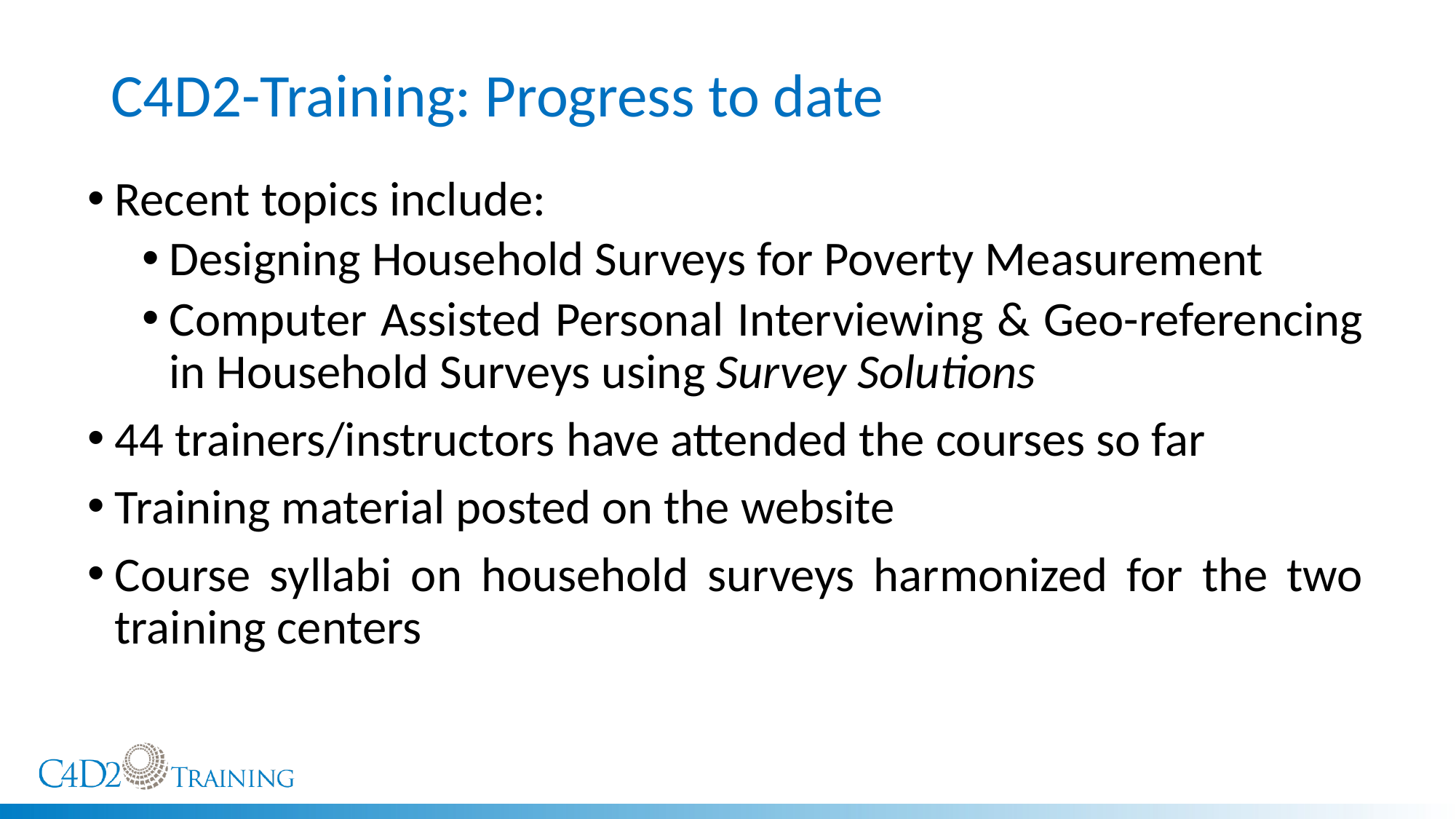

# C4D2-Training: Progress to date
Recent topics include:
Designing Household Surveys for Poverty Measurement
Computer Assisted Personal Interviewing & Geo-referencing in Household Surveys using Survey Solutions
44 trainers/instructors have attended the courses so far
Training material posted on the website
Course syllabi on household surveys harmonized for the two training centers